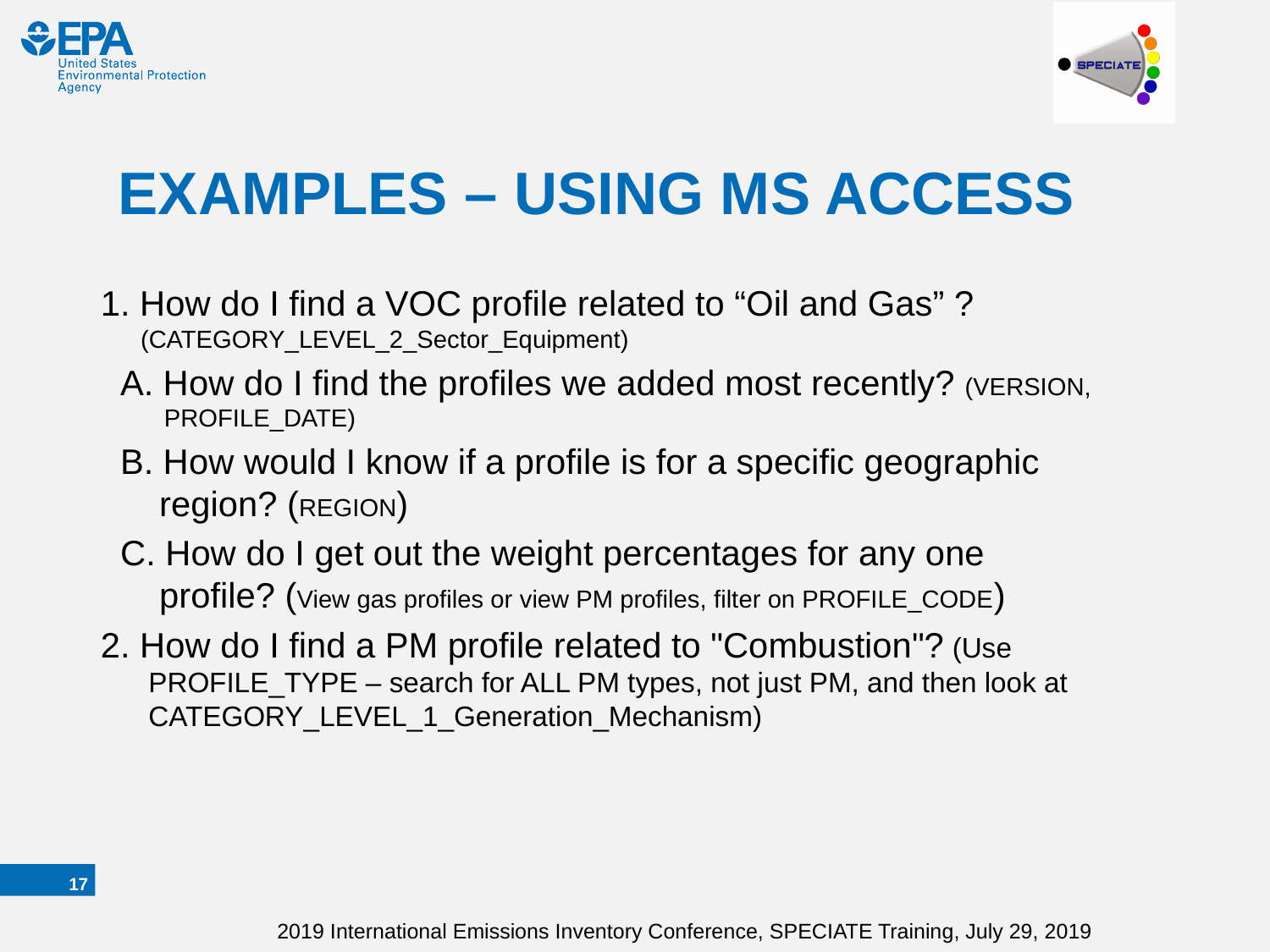

# EXAMPLES – USING MS ACCESS
1. How do I find a VOC profile related to “Oil and Gas” ? (CATEGORY_LEVEL_2_Sector_Equipment)
  A. How do I find the profiles we added most recently? (VERSION, PROFILE_DATE)
  B. How would I know if a profile is for a specific geographic
      region? (REGION)
  C. How do I get out the weight percentages for any one
      profile? (View gas profiles or view PM profiles, filter on PROFILE_CODE)
2. How do I find a PM profile related to "Combustion"? (Use PROFILE_TYPE – search for ALL PM types, not just PM, and then look at CATEGORY_LEVEL_1_Generation_Mechanism)
17
2019 International Emissions Inventory Conference, SPECIATE Training, July 29, 2019